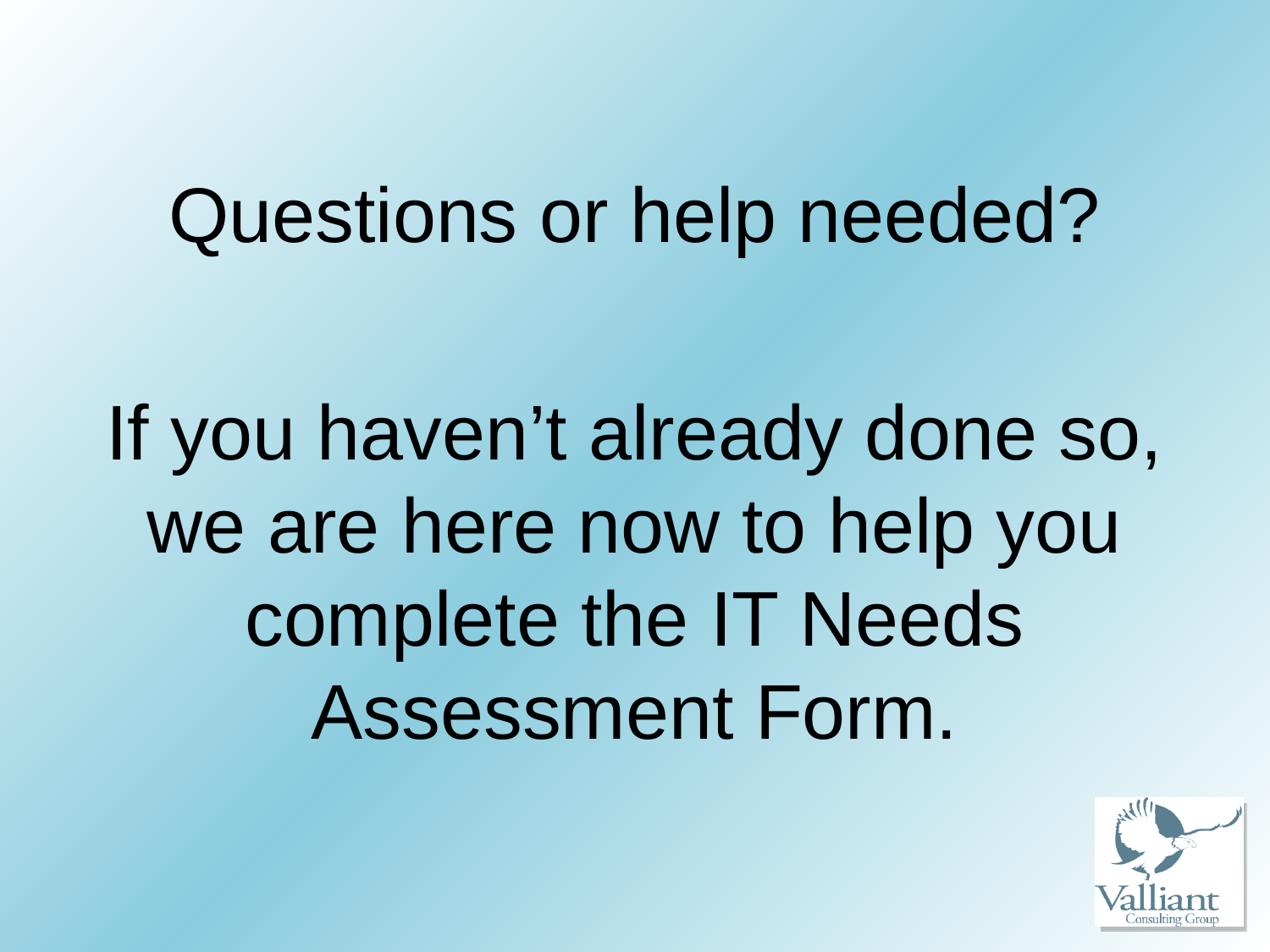

# Questions or help needed?

If you haven’t already done so, we are here now to help you complete the IT Needs Assessment Form.